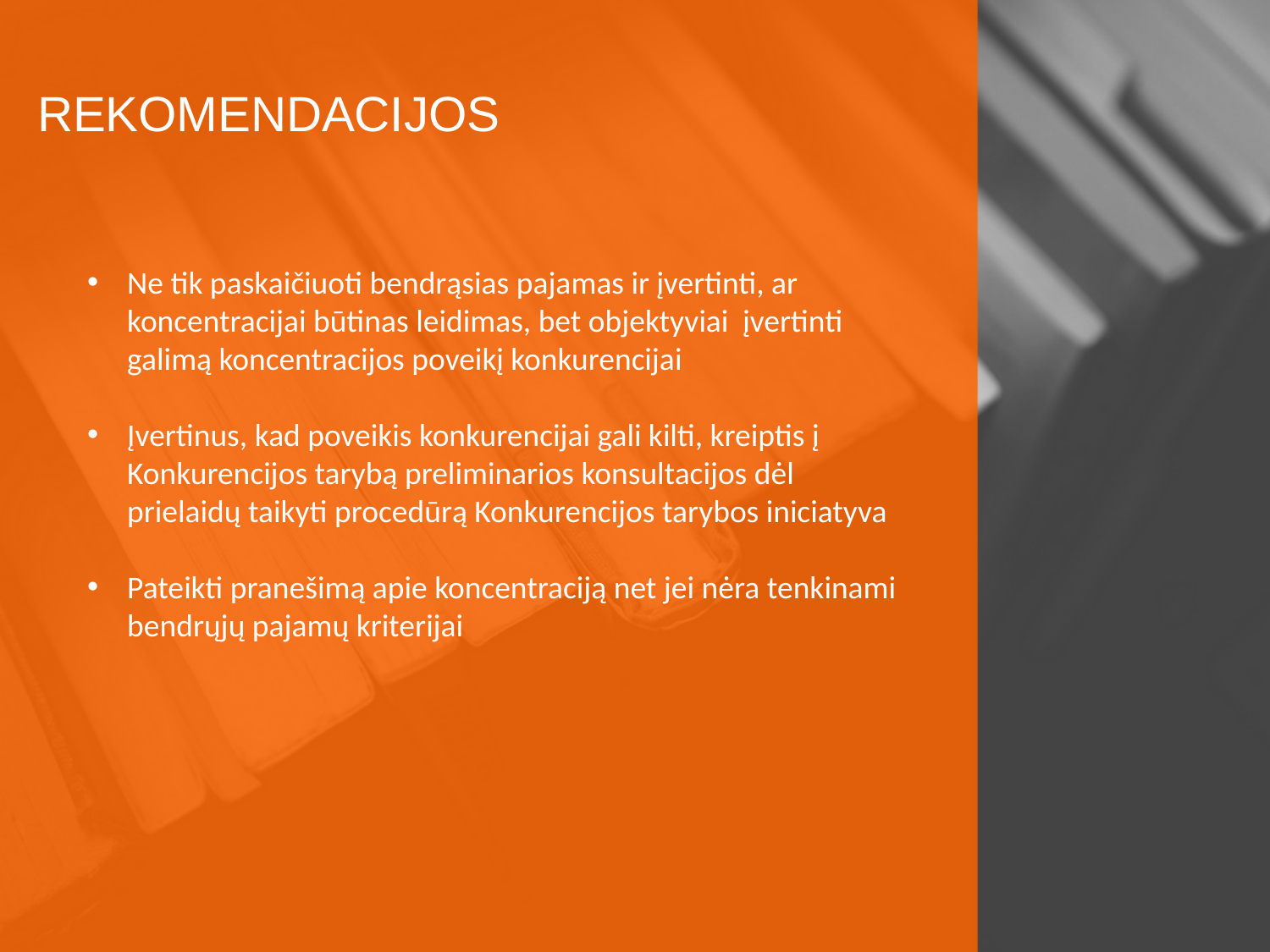

REKOMENDACIJOS
Ne tik paskaičiuoti bendrąsias pajamas ir įvertinti, ar koncentracijai būtinas leidimas, bet objektyviai  įvertinti galimą koncentracijos poveikį konkurencijai

Įvertinus, kad poveikis konkurencijai gali kilti, kreiptis į Konkurencijos tarybą preliminarios konsultacijos dėl prielaidų taikyti procedūrą Konkurencijos tarybos iniciatyva

Pateikti pranešimą apie koncentraciją net jei nėra tenkinami bendrųjų pajamų kriterijai